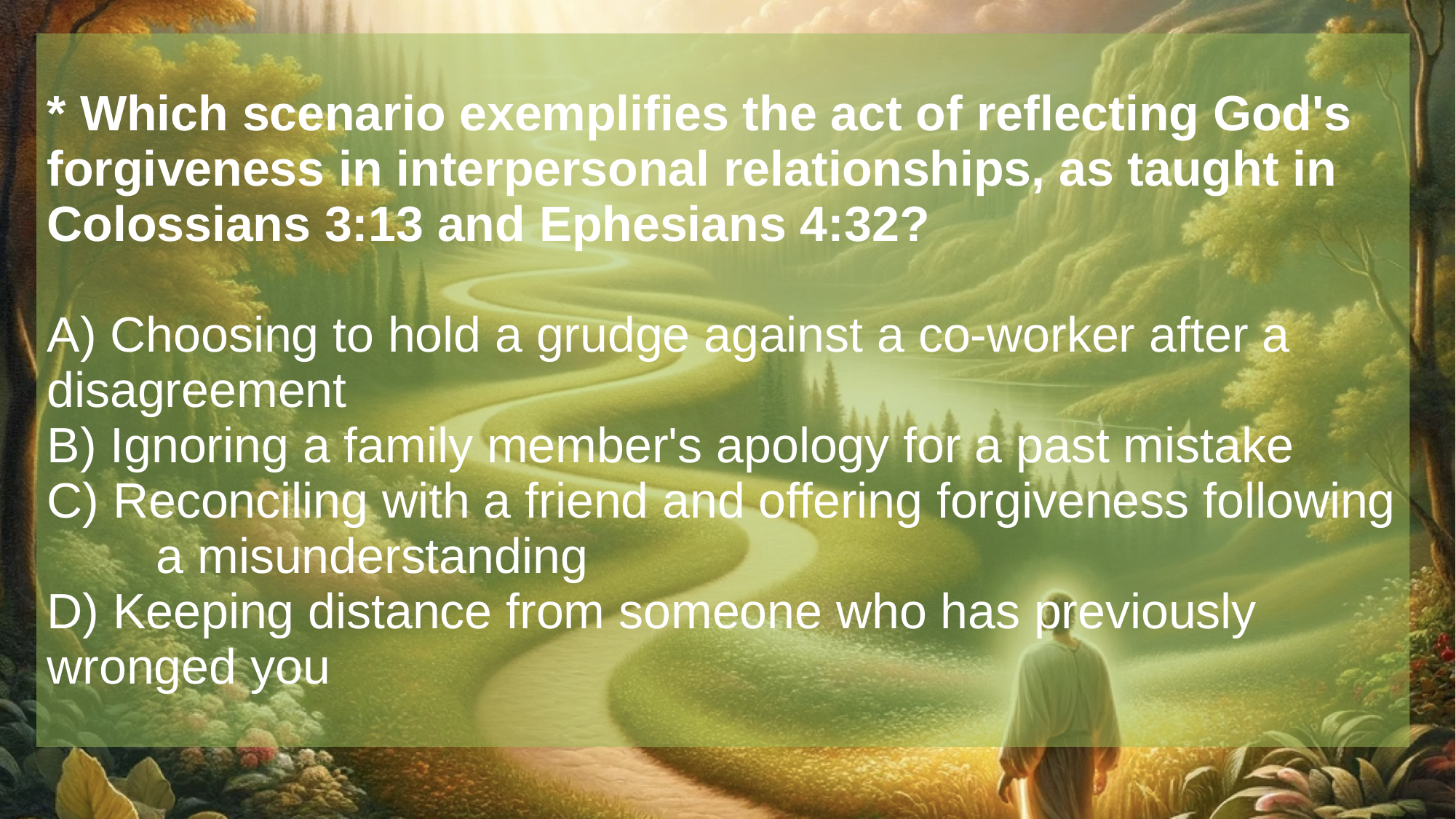

# * Which scenario exemplifies the act of reflecting God's forgiveness in interpersonal relationships, as taught in Colossians 3:13 and Ephesians 4:32?

A) Choosing to hold a grudge against a co-worker after a 	disagreement
B) Ignoring a family member's apology for a past mistake
C) Reconciling with a friend and offering forgiveness following 	a misunderstanding
D) Keeping distance from someone who has previously 	wronged you